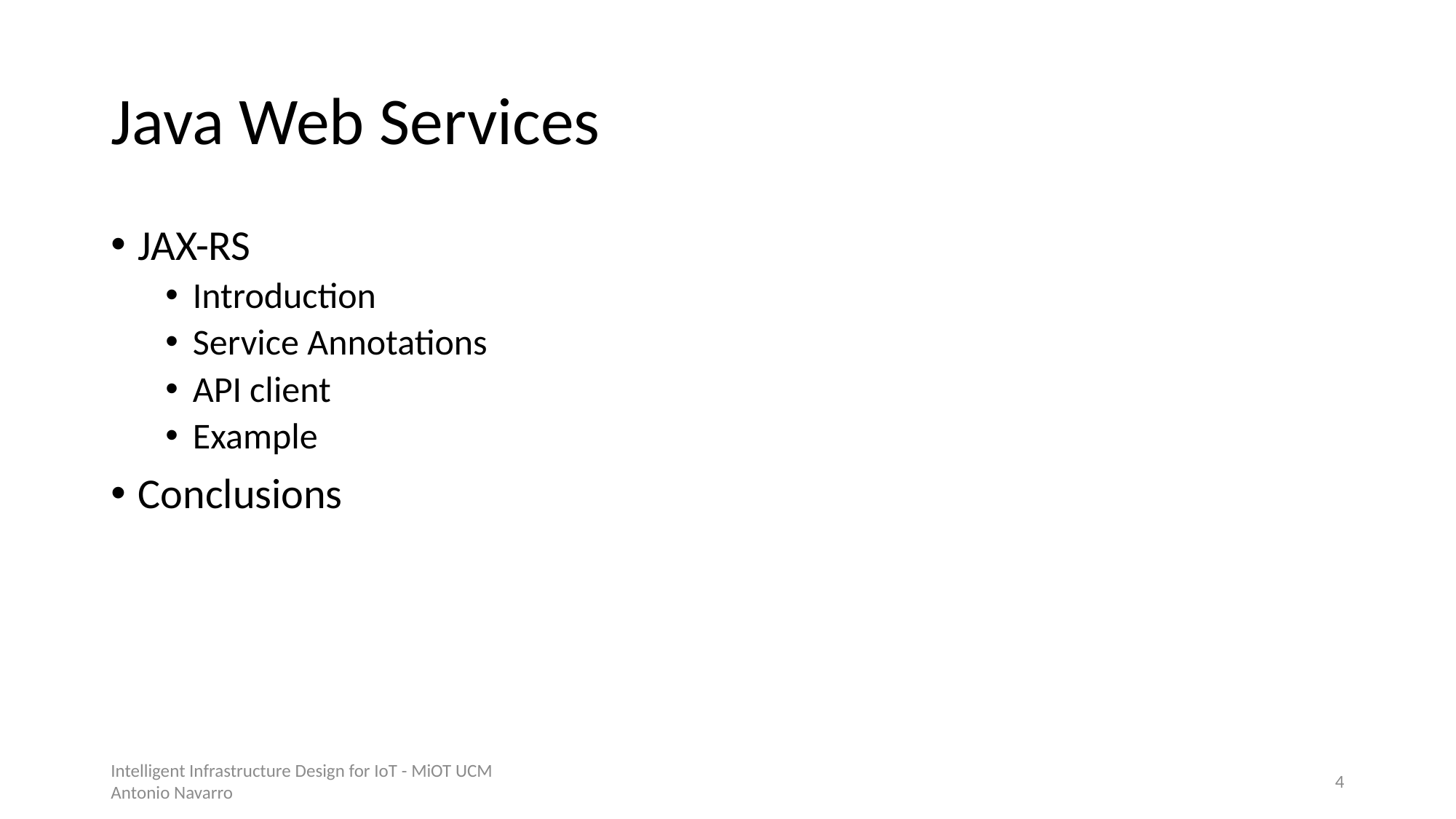

# Java Web Services
JAX-RS
Introduction
Service Annotations
API client
Example
Conclusions

Intelligent Infrastructure Design for IoT - MiOT UCM
Antonio Navarro
4